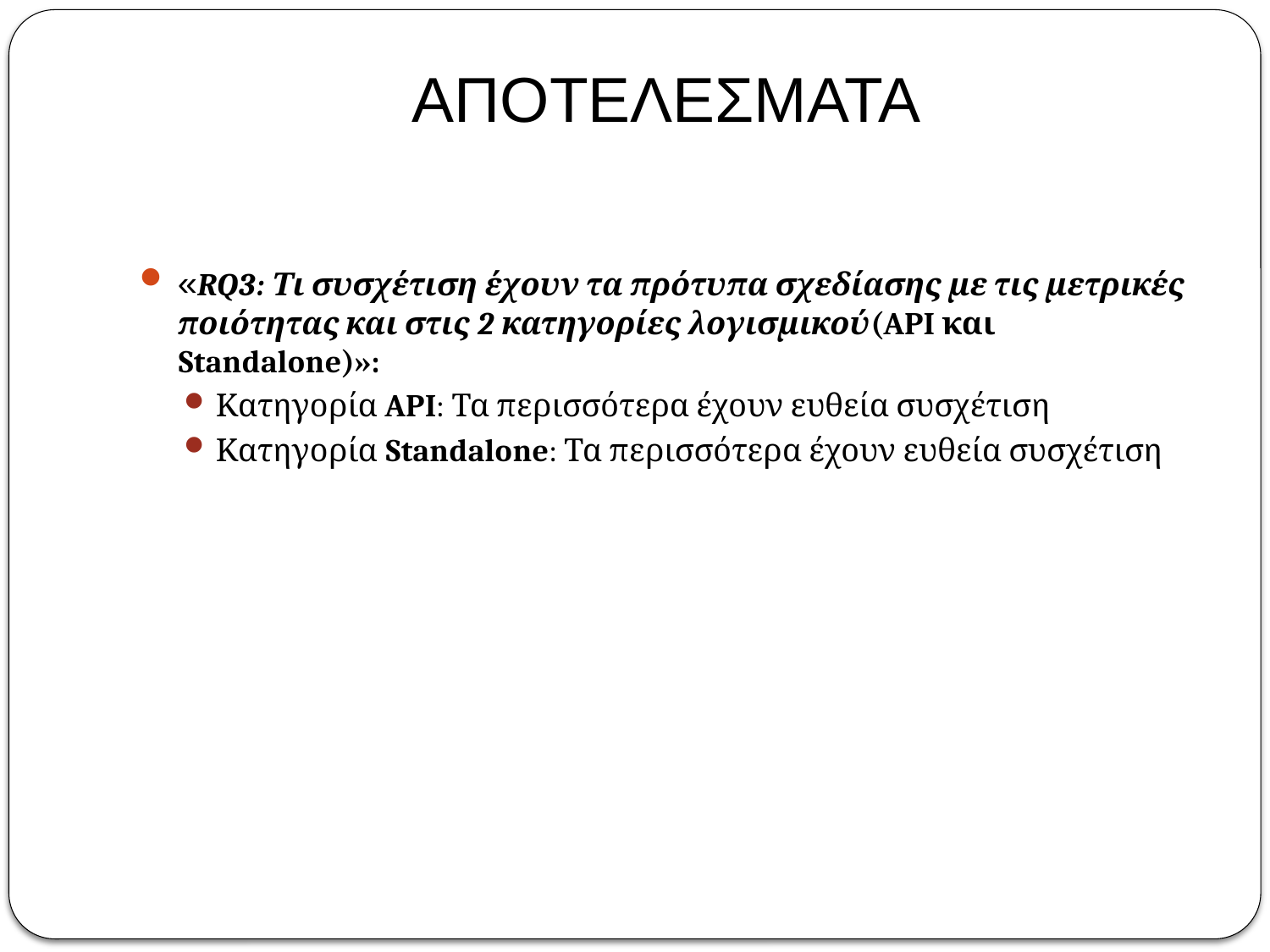

# ΑΠΟΤΕΛΕΣΜΑΤΑ
«RQ3: Τι συσχέτιση έχουν τα πρότυπα σχεδίασης με τις μετρικές ποιότητας και στις 2 κατηγορίες λογισμικού(API και Standalone)»:
Κατηγορία API: Τα περισσότερα έχουν ευθεία συσχέτιση
Κατηγορία Standalone: Τα περισσότερα έχουν ευθεία συσχέτιση